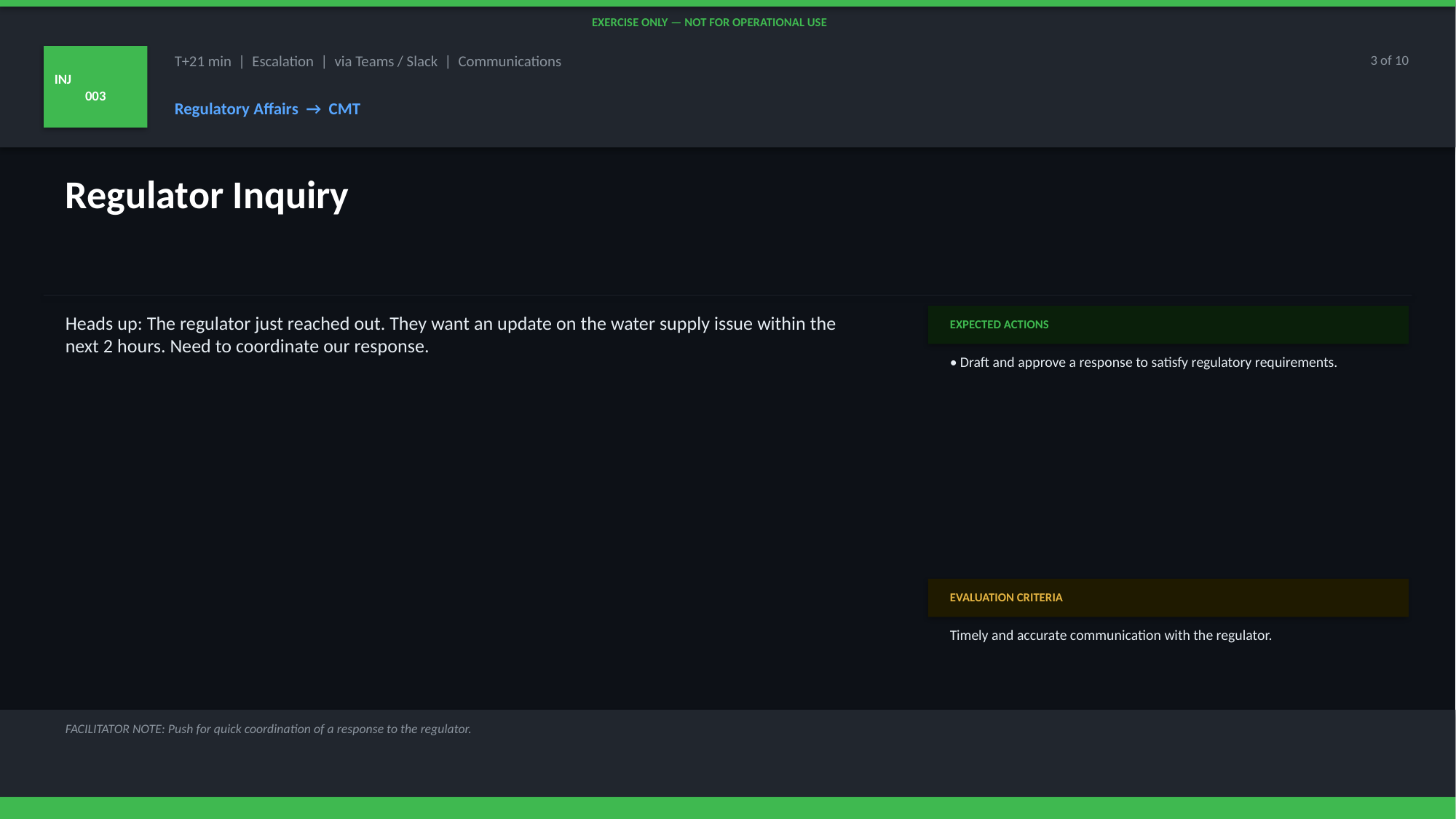

EXERCISE ONLY — NOT FOR OPERATIONAL USE
INJ
003
T+21 min  |  Escalation  |  via Teams / Slack  |  Communications
3 of 10
Regulatory Affairs  →  CMT
Regulator Inquiry

Heads up: The regulator just reached out. They want an update on the water supply issue within the next 2 hours. Need to coordinate our response.

EXPECTED ACTIONS
• Draft and approve a response to satisfy regulatory requirements.

EVALUATION CRITERIA
Timely and accurate communication with the regulator.

FACILITATOR NOTE: Push for quick coordination of a response to the regulator.